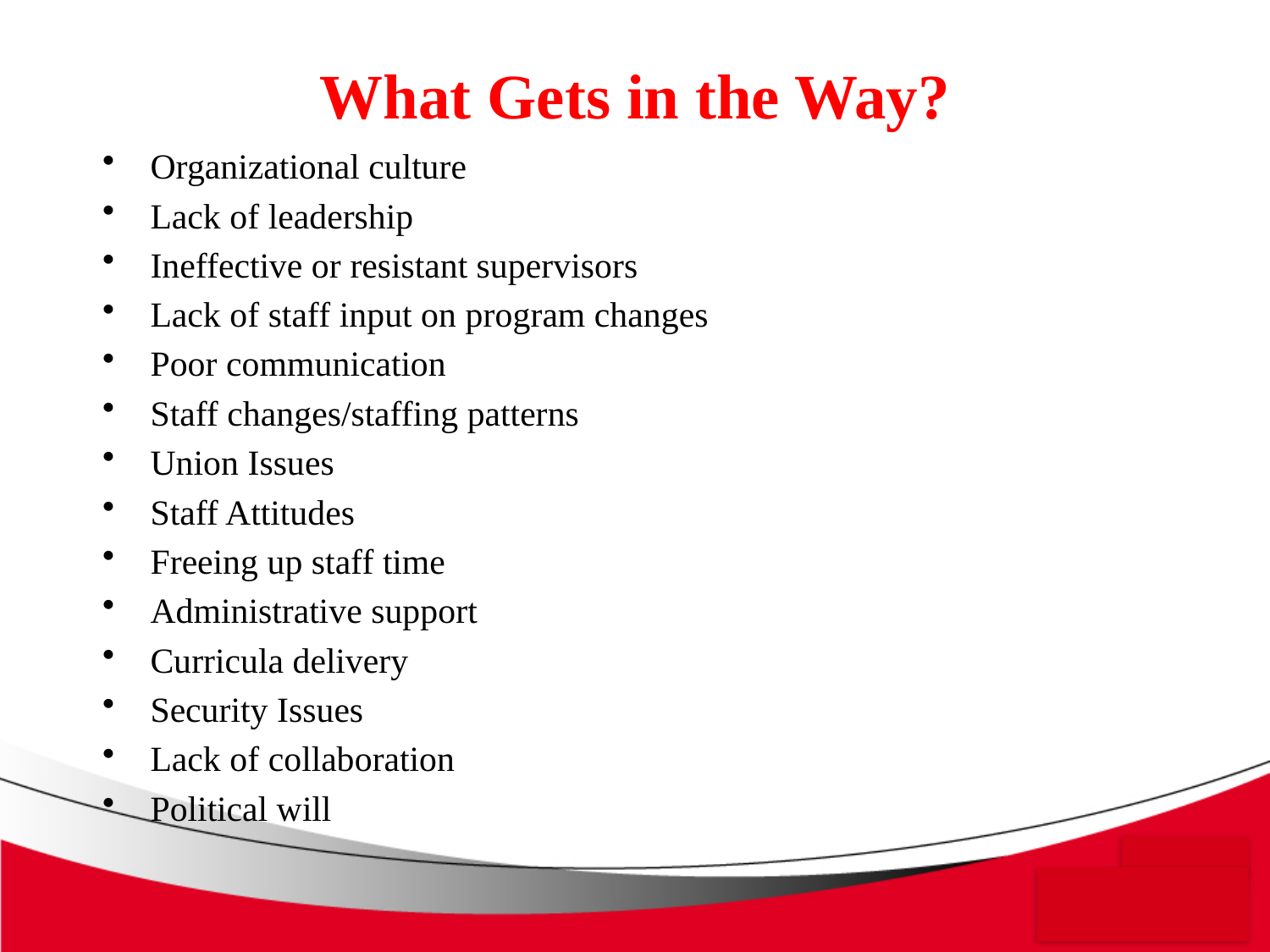

# What Gets in the Way?
Organizational culture
Lack of leadership
Ineffective or resistant supervisors
Lack of staff input on program changes
Poor communication
Staff changes/staffing patterns
Union Issues
Staff Attitudes
Freeing up staff time
Administrative support
Curricula delivery
Security Issues
Lack of collaboration
Political will